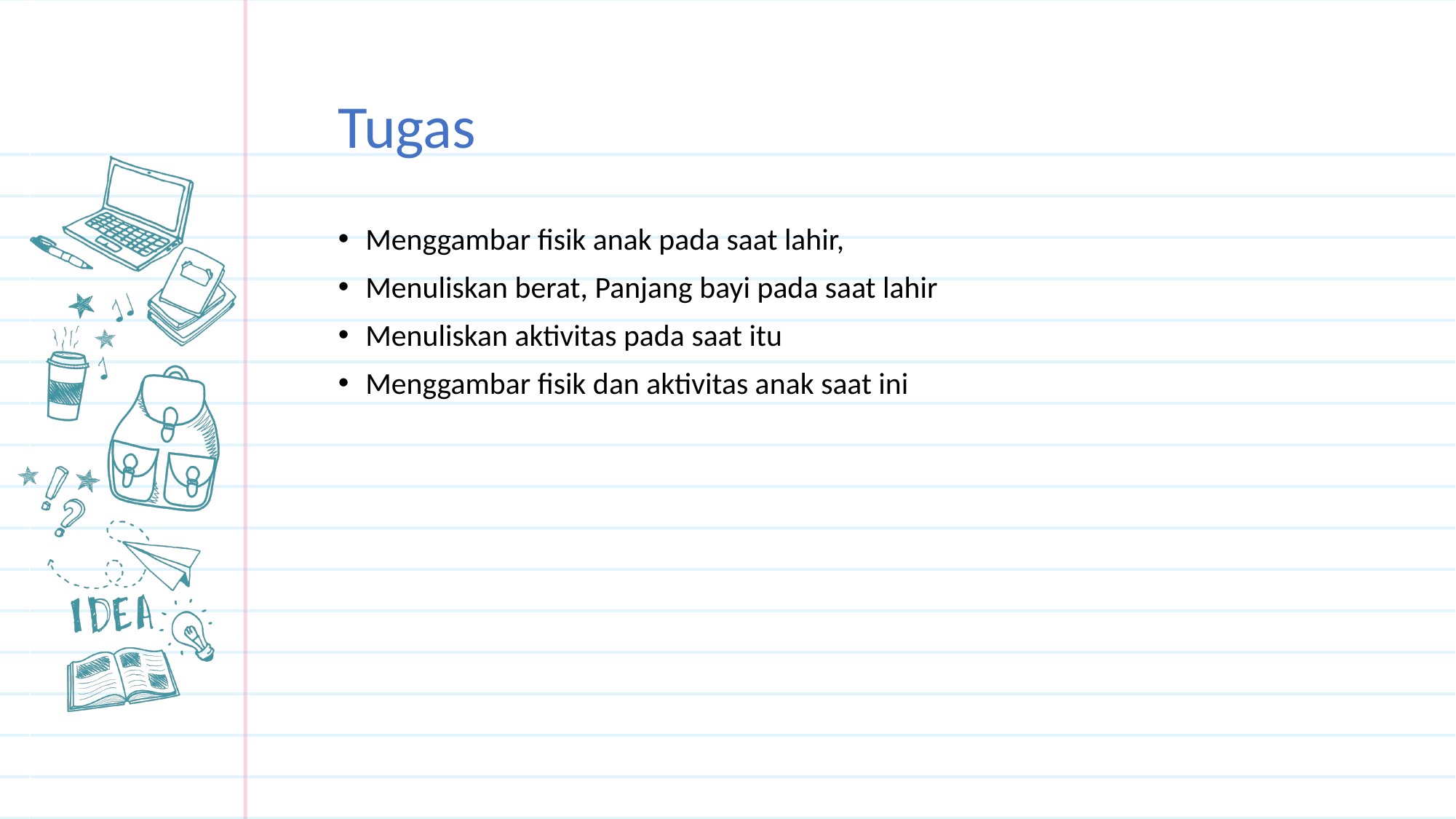

# Tugas
Menggambar fisik anak pada saat lahir,
Menuliskan berat, Panjang bayi pada saat lahir
Menuliskan aktivitas pada saat itu
Menggambar fisik dan aktivitas anak saat ini